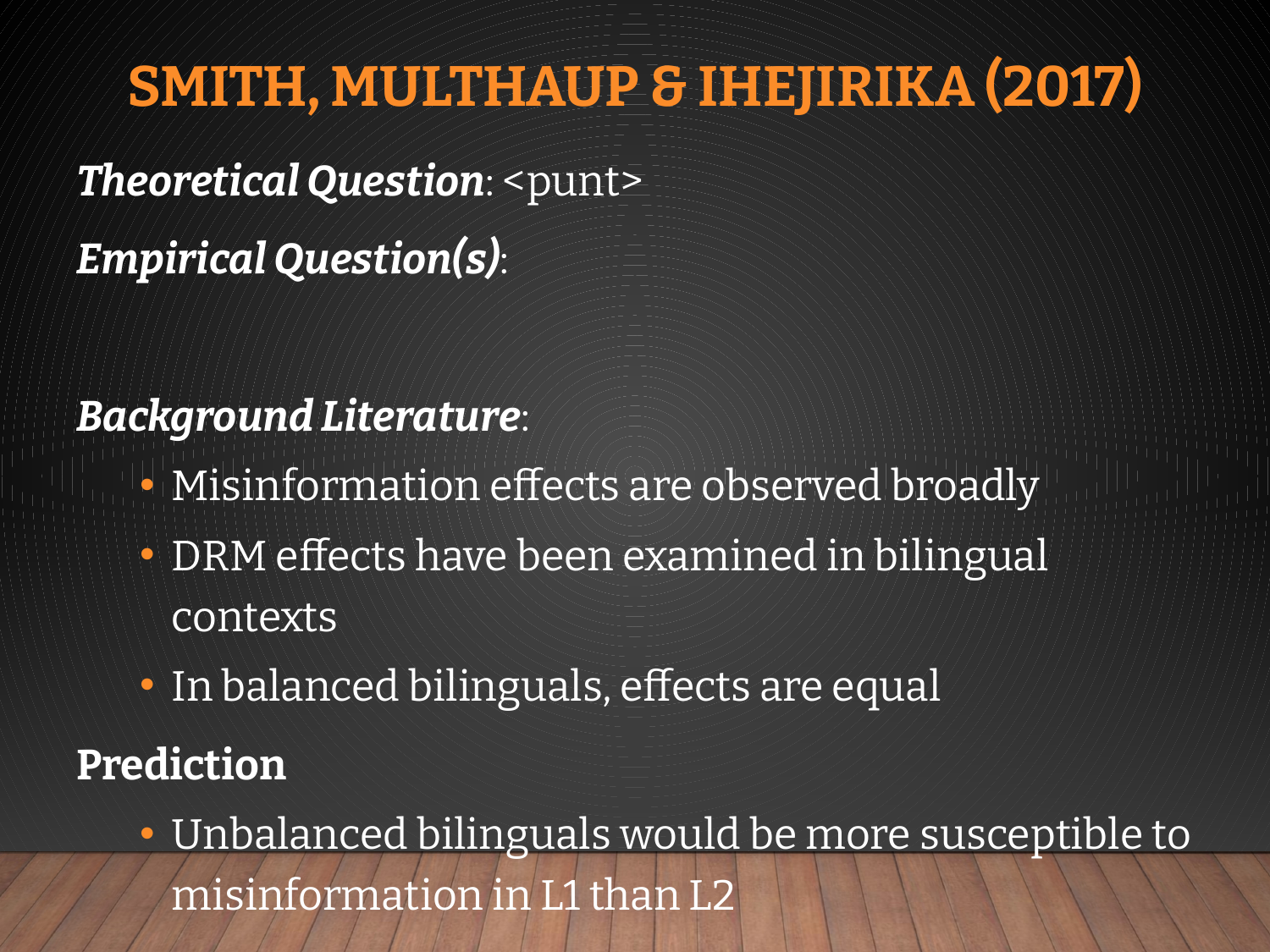

# Smith, Multhaup & Ihejirika (2017)
Theoretical Question: <punt>
Empirical Question(s):

Background Literature:
Misinformation effects are observed broadly
DRM effects have been examined in bilingual contexts
In balanced bilinguals, effects are equal
Prediction
Unbalanced bilinguals would be more susceptible to misinformation in L1 than L2